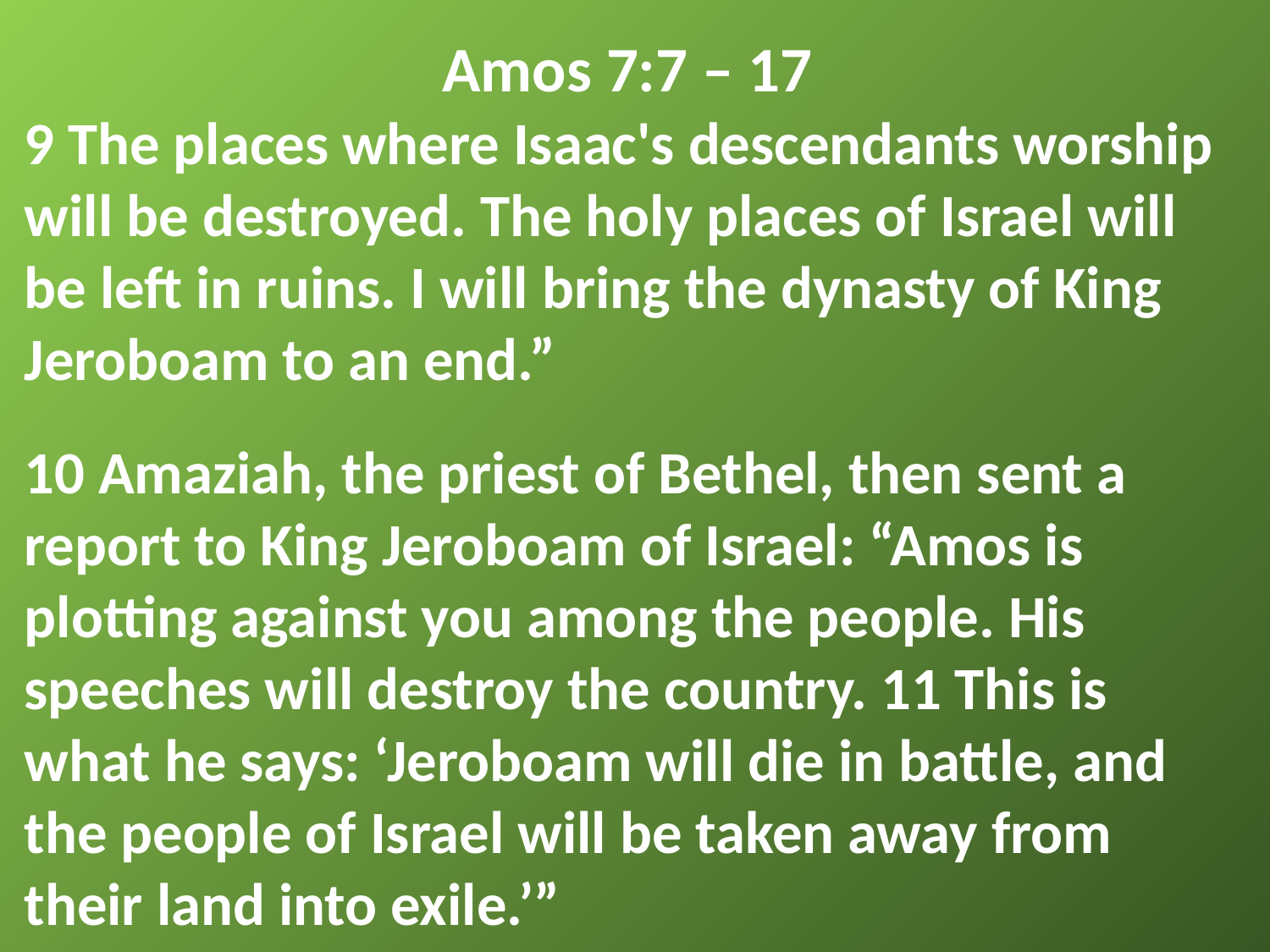

Amos 7:7 – 17
9 The places where Isaac's descendants worship will be destroyed. The holy places of Israel will be left in ruins. I will bring the dynasty of King Jeroboam to an end.”

10 Amaziah, the priest of Bethel, then sent a report to King Jeroboam of Israel: “Amos is plotting against you among the people. His speeches will destroy the country. 11 This is what he says: ‘Jeroboam will die in battle, and the people of Israel will be taken away from their land into exile.’”